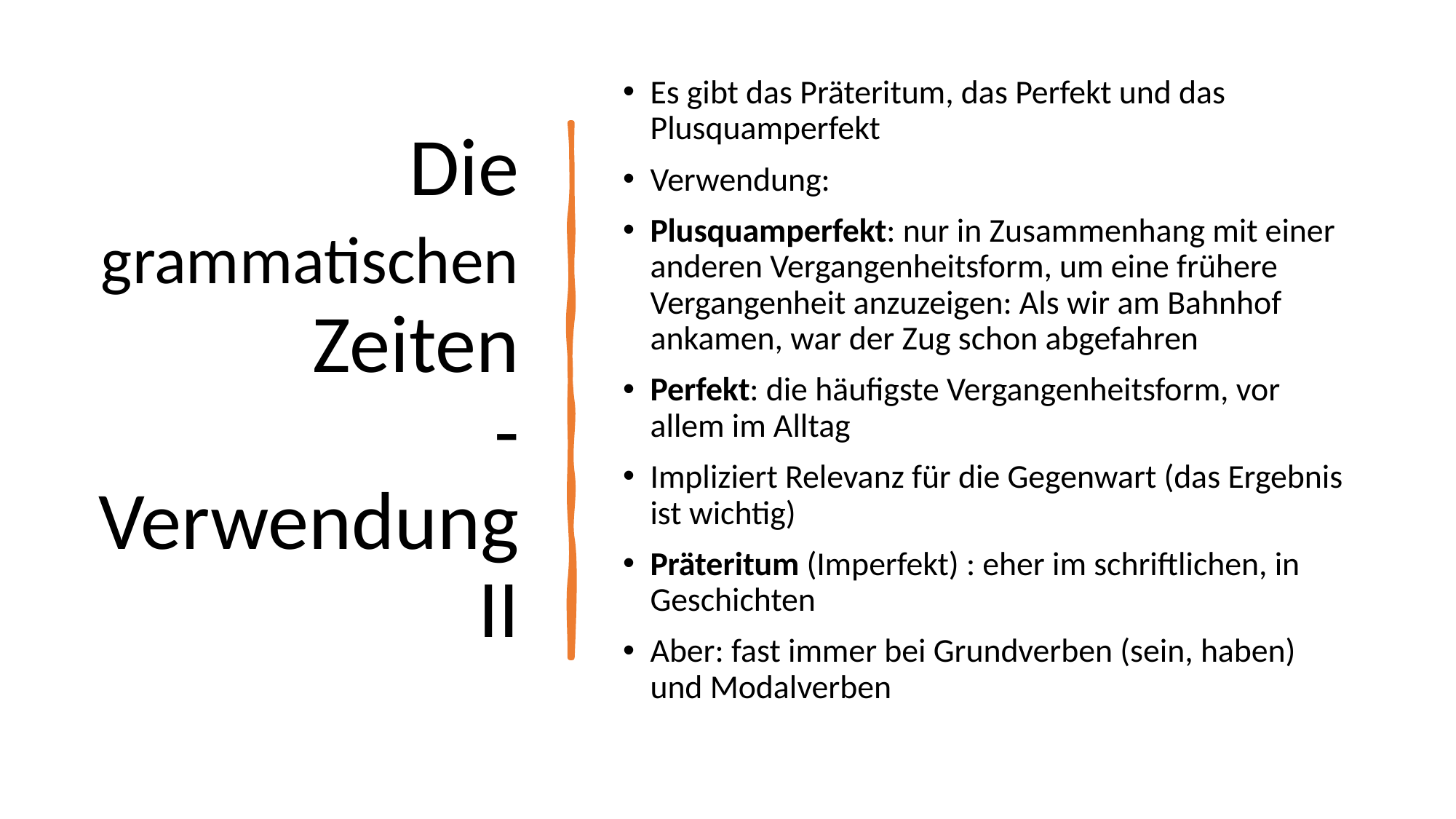

# Die grammatischen Zeiten - Verwendung II
Es gibt das Präteritum, das Perfekt und das Plusquamperfekt
Verwendung:
Plusquamperfekt: nur in Zusammenhang mit einer anderen Vergangenheitsform, um eine frühere Vergangenheit anzuzeigen: Als wir am Bahnhof ankamen, war der Zug schon abgefahren
Perfekt: die häufigste Vergangenheitsform, vor allem im Alltag
Impliziert Relevanz für die Gegenwart (das Ergebnis ist wichtig)
Präteritum (Imperfekt) : eher im schriftlichen, in Geschichten
Aber: fast immer bei Grundverben (sein, haben) und Modalverben